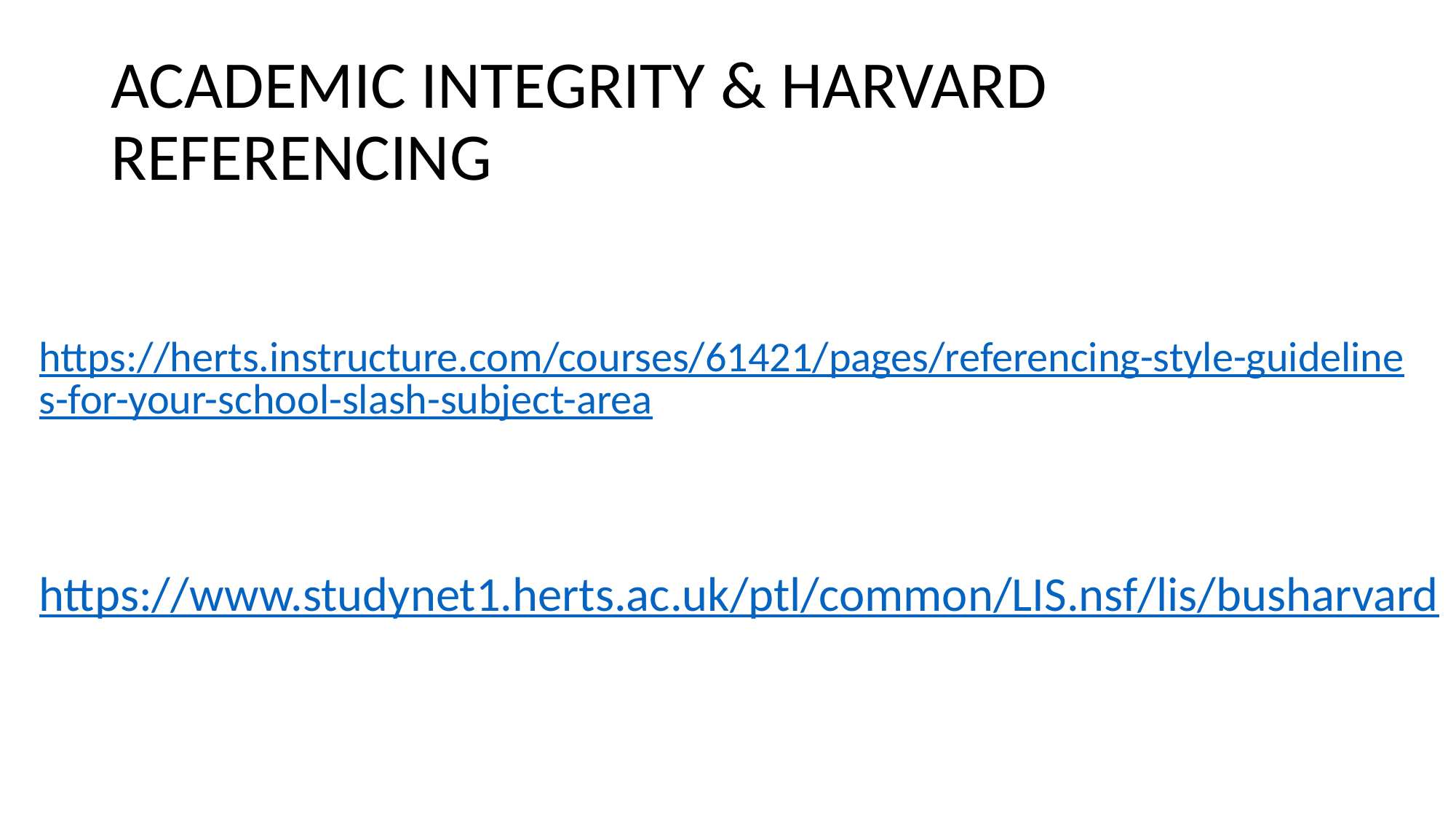

# ACADEMIC INTEGRITY & HARVARD REFERENCING
https://herts.instructure.com/courses/61421/pages/referencing-style-guidelines-for-your-school-slash-subject-area
https://www.studynet1.herts.ac.uk/ptl/common/LIS.nsf/lis/busharvard